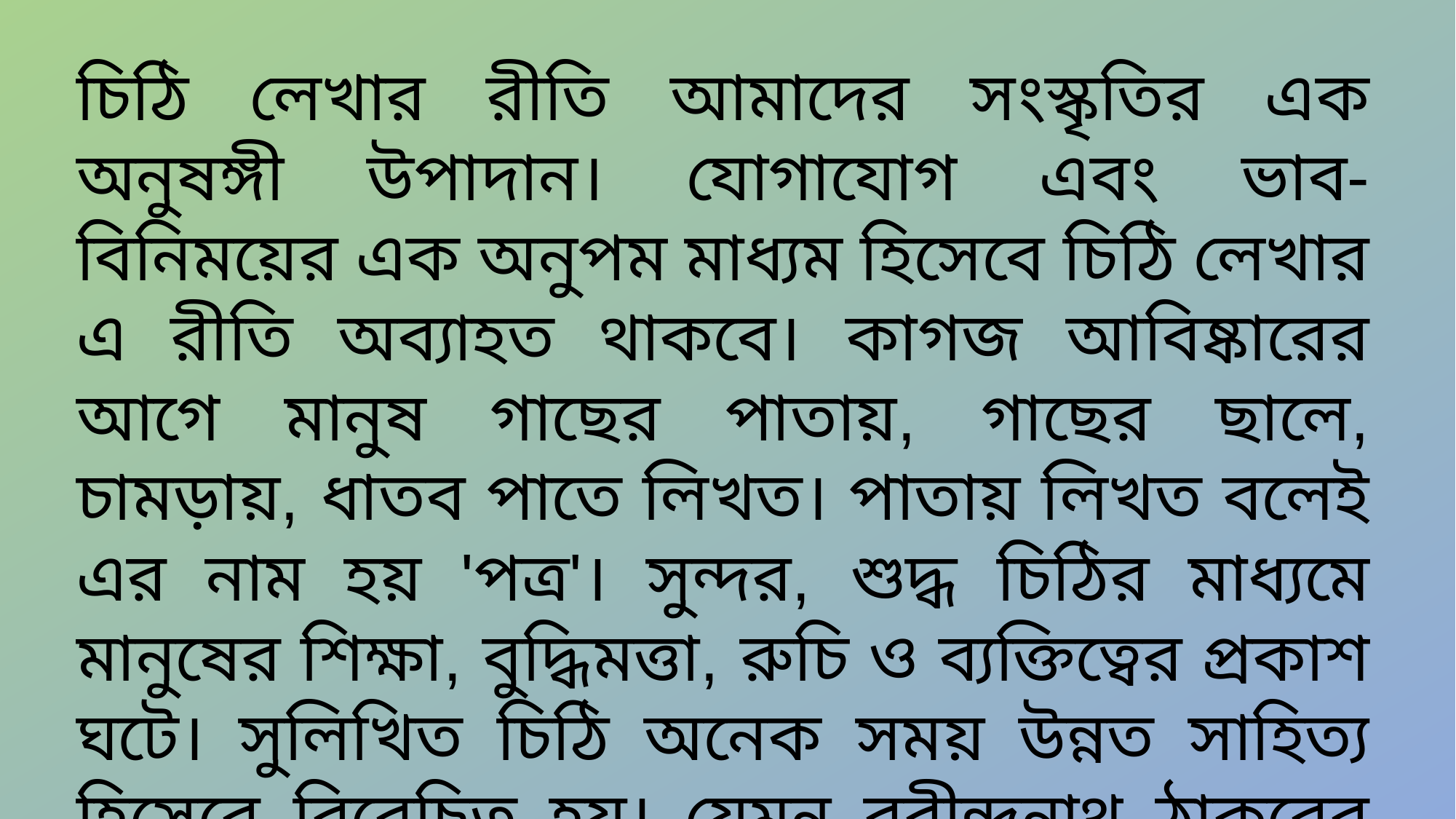

চিঠি লেখার রীতি আমাদের সংস্কৃতির এক অনুষঙ্গী উপাদান। যোগাযোগ এবং ভাব-বিনিময়ের এক অনুপম মাধ্যম হিসেবে চিঠি লেখার এ রীতি অব্যাহত থাকবে। কাগজ আবিষ্কারের আগে মানুষ গাছের পাতায়, গাছের ছালে, চামড়ায়, ধাতব পাতে লিখত। পাতায় লিখত বলেই এর নাম হয় 'পত্র'। সুন্দর, শুদ্ধ চিঠির মাধ্যমে মানুষের শিক্ষা, বুদ্ধিমত্তা, রুচি ও ব্যক্তিত্বের প্রকাশ ঘটে। সুলিখিত চিঠি অনেক সময় উন্নত সাহিত্য হিসেবে বিবেচিত হয়। যেমন রবীন্দ্রনাথ ঠাকুরের 'ছিন্নপত্র'।